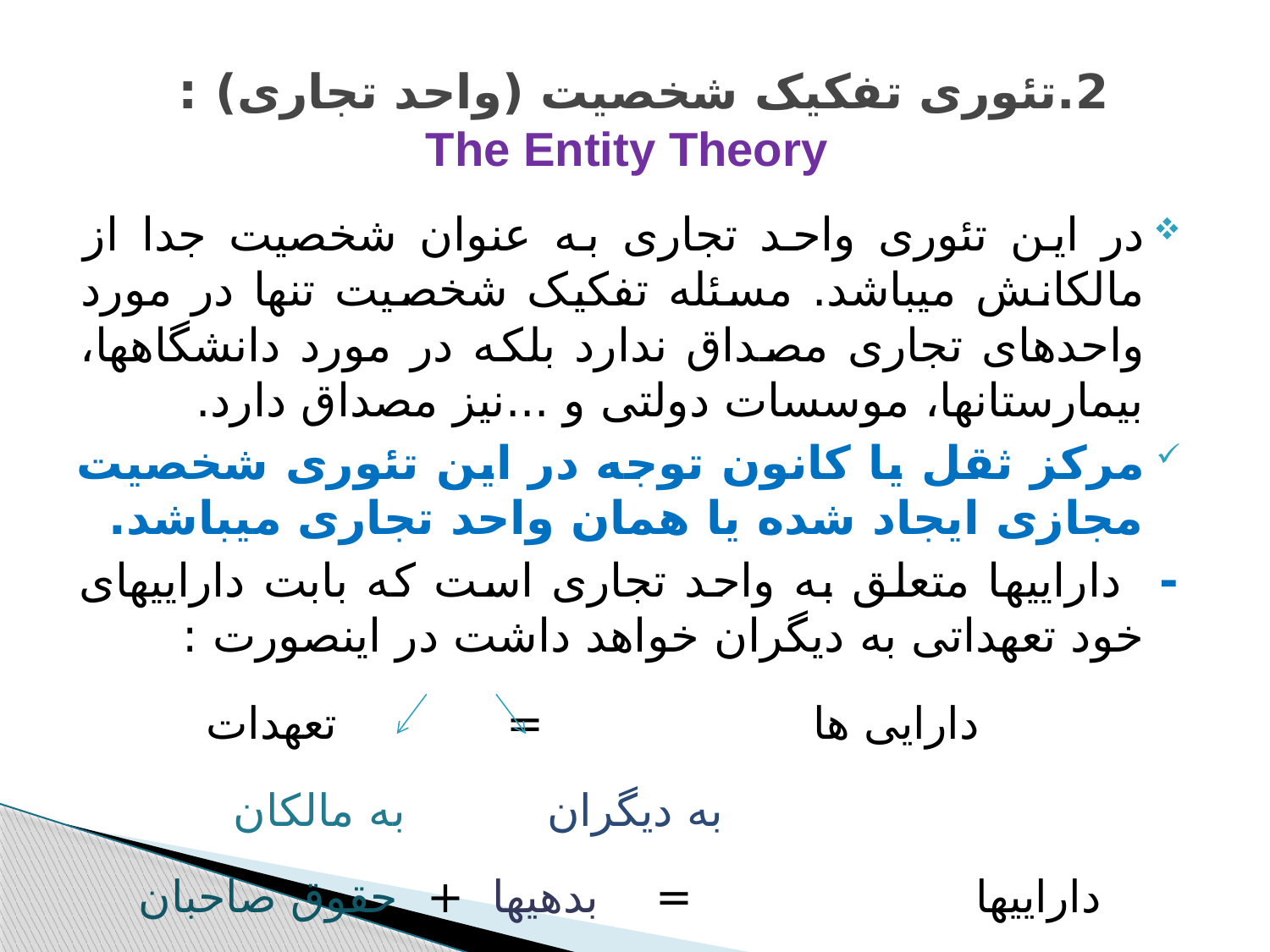

# 2.تئوری تفکیک شخصیت (واحد تجاری) : The Entity Theory
در این تئوری واحد تجاری به عنوان شخصیت جدا از مالکانش می‏باشد. مسئله تفکیک شخصیت تنها در مورد واحدهای تجاری مصداق ندارد بلکه در مورد دانشگاه‏ها، بیمارستانها، موسسات دولتی و ...نیز مصداق دارد.
مرکز ثقل یا کانون توجه در این تئوری شخصیت مجازی ایجاد شده یا همان واحد تجاری می‏باشد.
-  دارایی‏ها متعلق به واحد تجاری است که بابت دارایی‏های خود تعهداتی به دیگران خواهد داشت در اینصورت :
              دارایی ها                   =            تعهدات
                        به دیگران          به مالکان
 دارایی‏ها                    =    بدهی‏ها  +  حقوق صاحبان